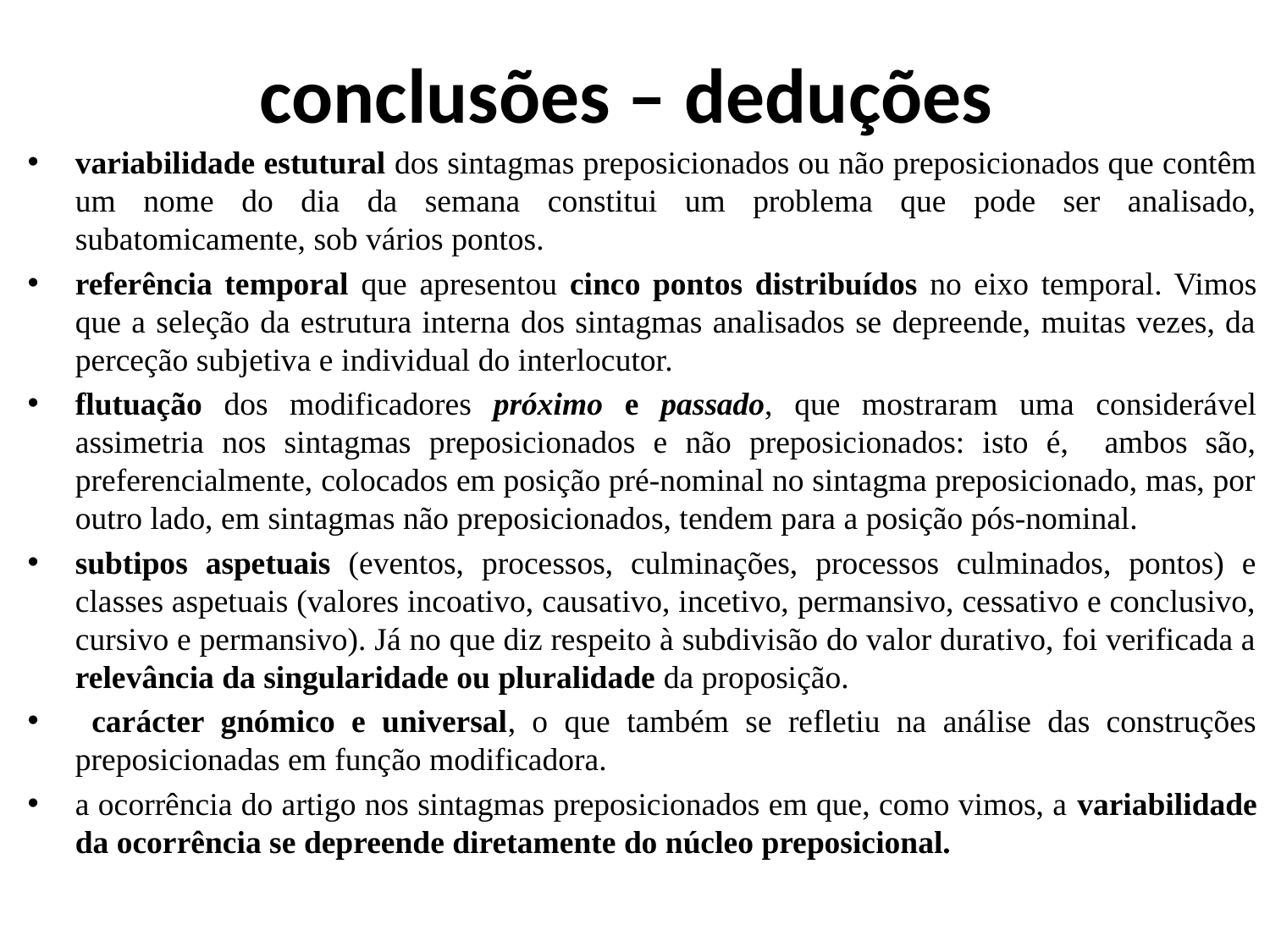

# conclusões – deduções
variabilidade estutural dos sintagmas preposicionados ou não preposicionados que contêm um nome do dia da semana constitui um problema que pode ser analisado, subatomicamente, sob vários pontos.
referência temporal que apresentou cinco pontos distribuídos no eixo temporal. Vimos que a seleção da estrutura interna dos sintagmas analisados se depreende, muitas vezes, da perceção subjetiva e individual do interlocutor.
flutuação dos modificadores próximo e passado, que mostraram uma considerável assimetria nos sintagmas preposicionados e não preposicionados: isto é,  ambos são, preferencialmente, colocados em posição pré-nominal no sintagma preposicionado, mas, por outro lado, em sintagmas não preposicionados, tendem para a posição pós-nominal.
subtipos aspetuais (eventos, processos, culminações, processos culminados, pontos) e classes aspetuais (valores incoativo, causativo, incetivo, permansivo, cessativo e conclusivo, cursivo e permansivo). Já no que diz respeito à subdivisão do valor durativo, foi verificada a relevância da singularidade ou pluralidade da proposição.
 carácter gnómico e universal, o que também se refletiu na análise das construções preposicionadas em função modificadora.
a ocorrência do artigo nos sintagmas preposicionados em que, como vimos, a variabilidade da ocorrência se depreende diretamente do núcleo preposicional.